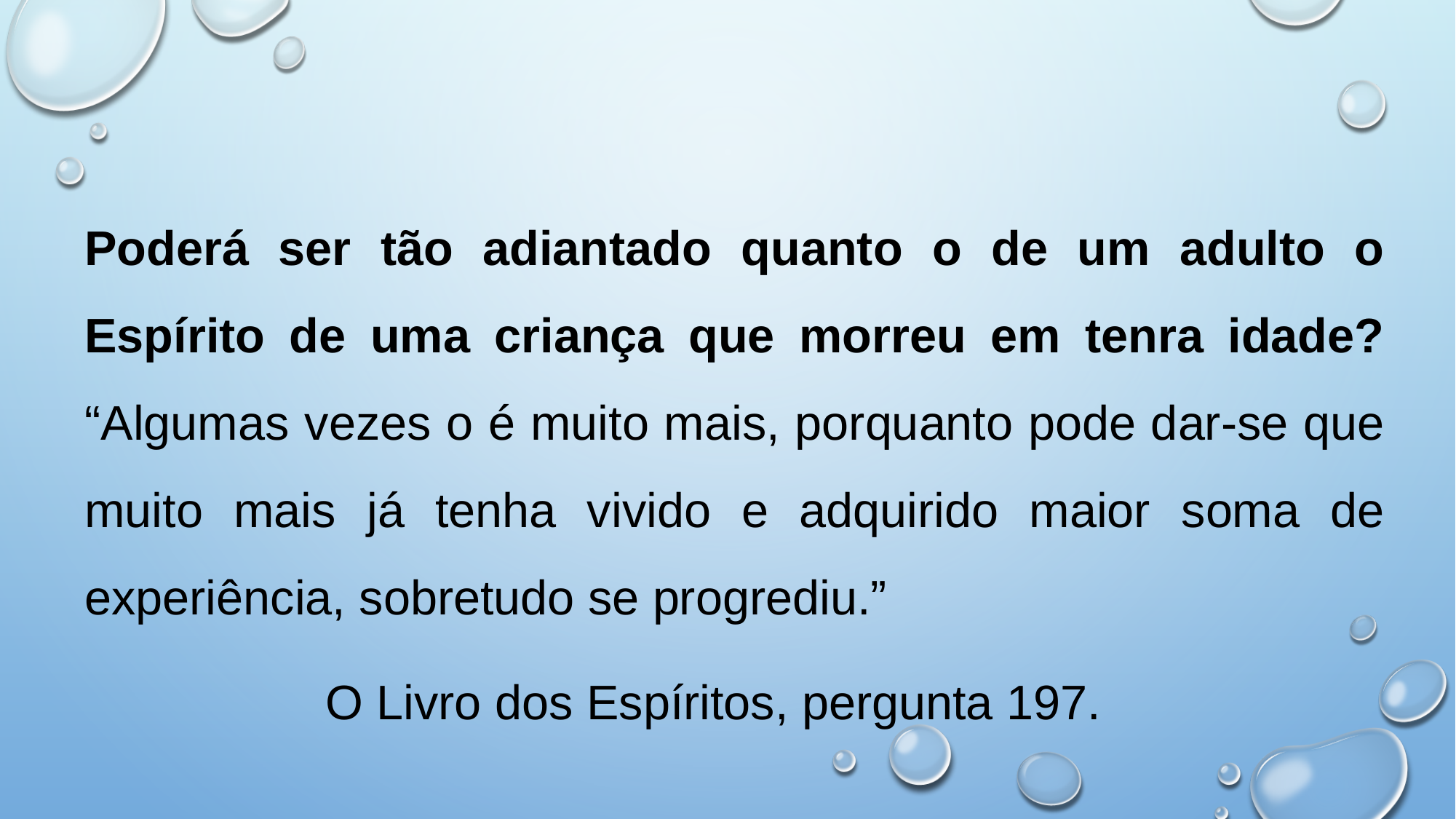

Poderá ser tão adiantado quanto o de um adulto o Espírito de uma criança que morreu em tenra idade? “Algumas vezes o é muito mais, porquanto pode dar-se que muito mais já tenha vivido e adquirido maior soma de experiência, sobretudo se progrediu.”
O Livro dos Espíritos, pergunta 197.